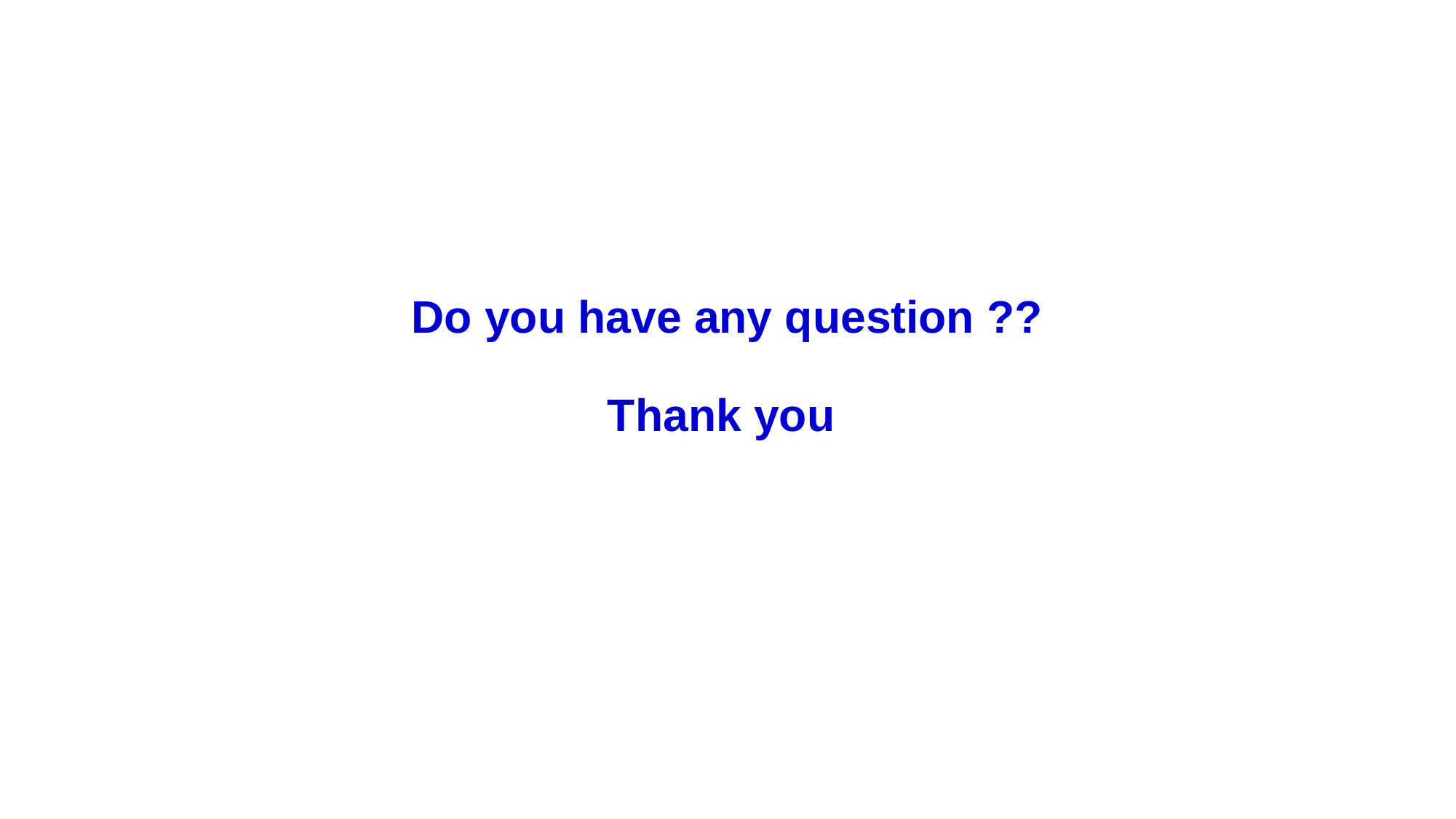

# Do you have any question ?? Thank you